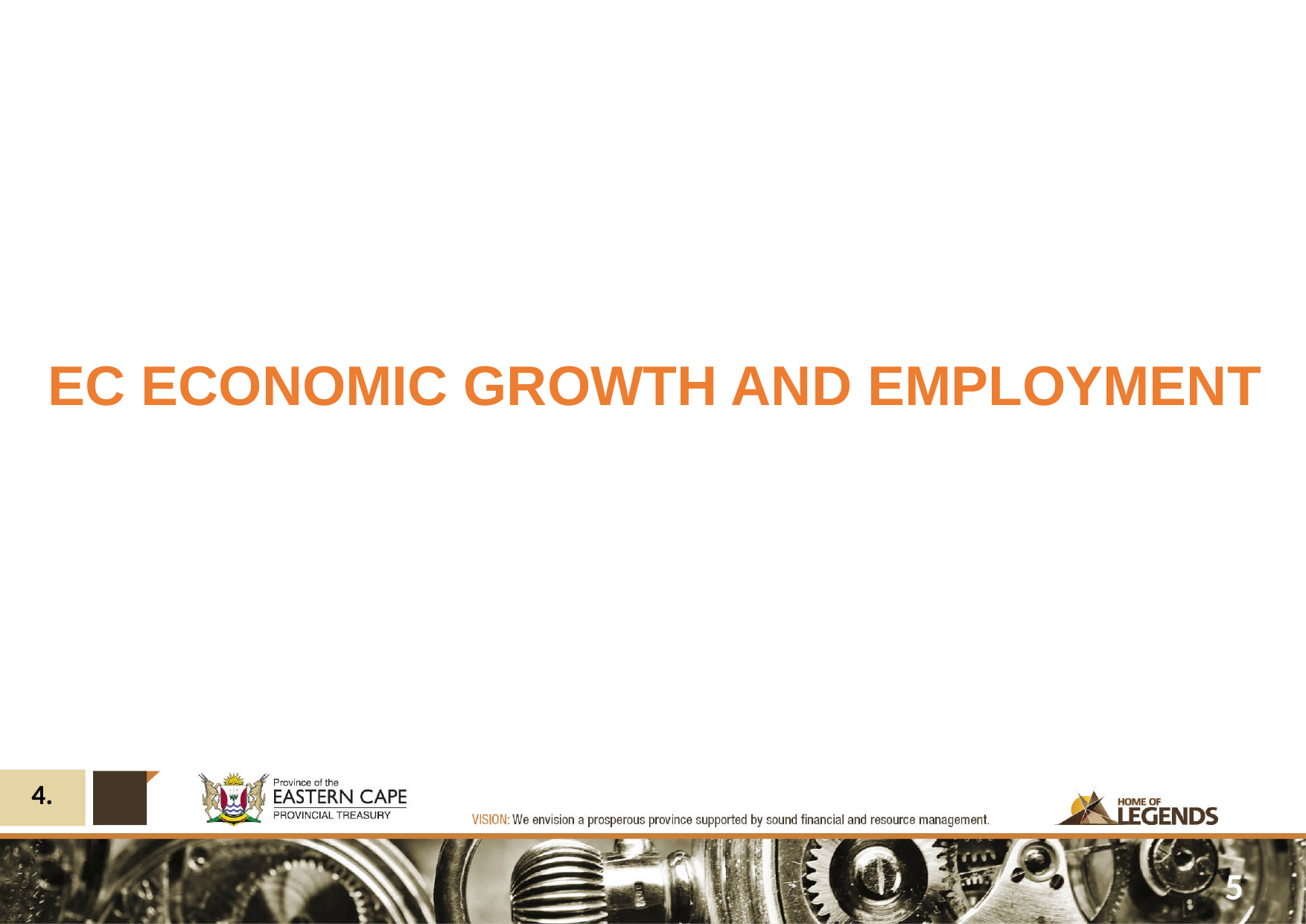

EC Economic growth and Employment
4.
5